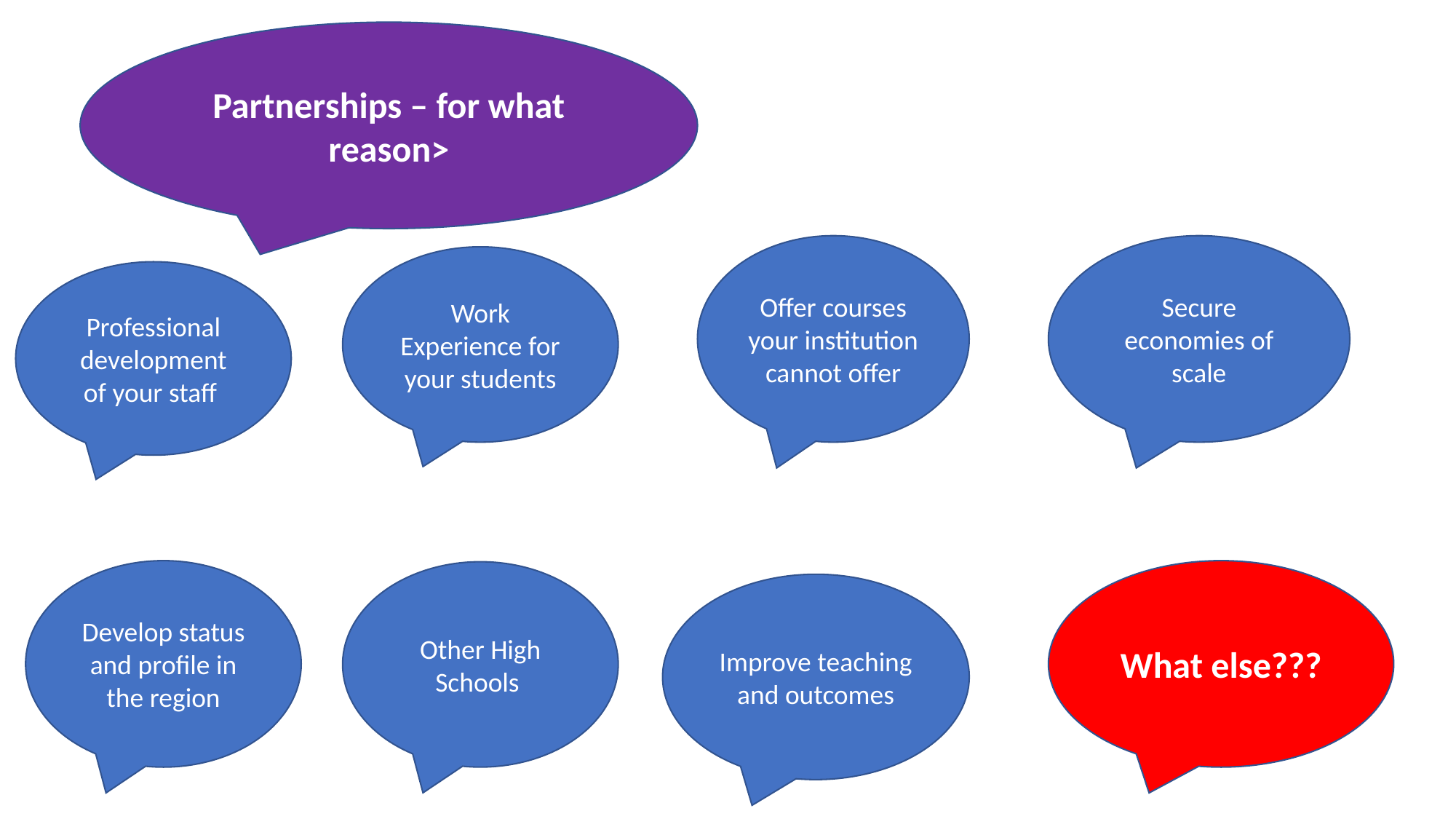

Partnerships – for what reason>
Offer courses your institution cannot offer
Secure economies of scale
Work Experience for your students
Professional development of your staff
Develop status and profile in the region
What else???
Other High Schools
Improve teaching and outcomes